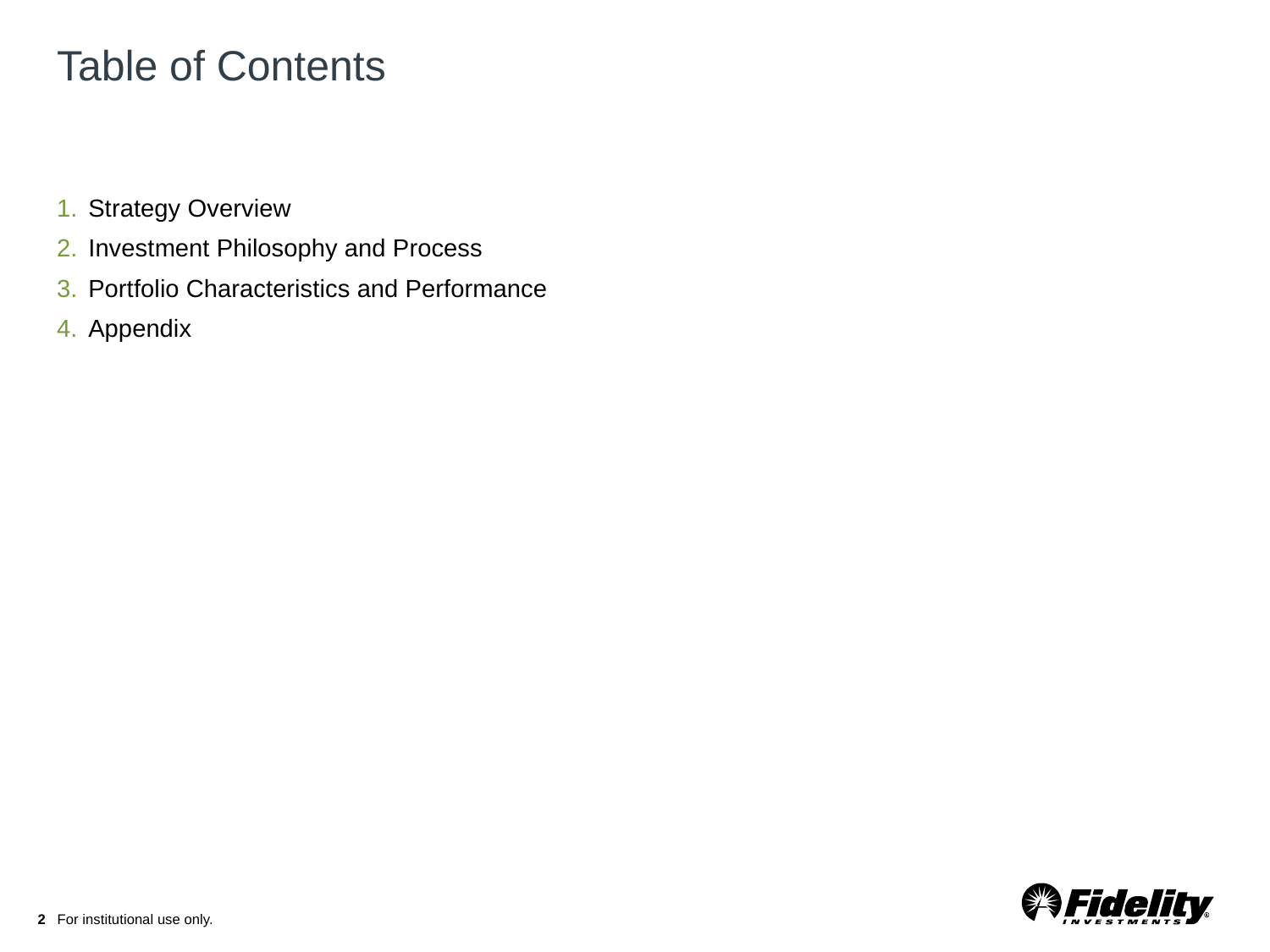

# Table of Contents
Strategy Overview
Investment Philosophy and Process
Portfolio Characteristics and Performance
Appendix
2
For institutional use only.